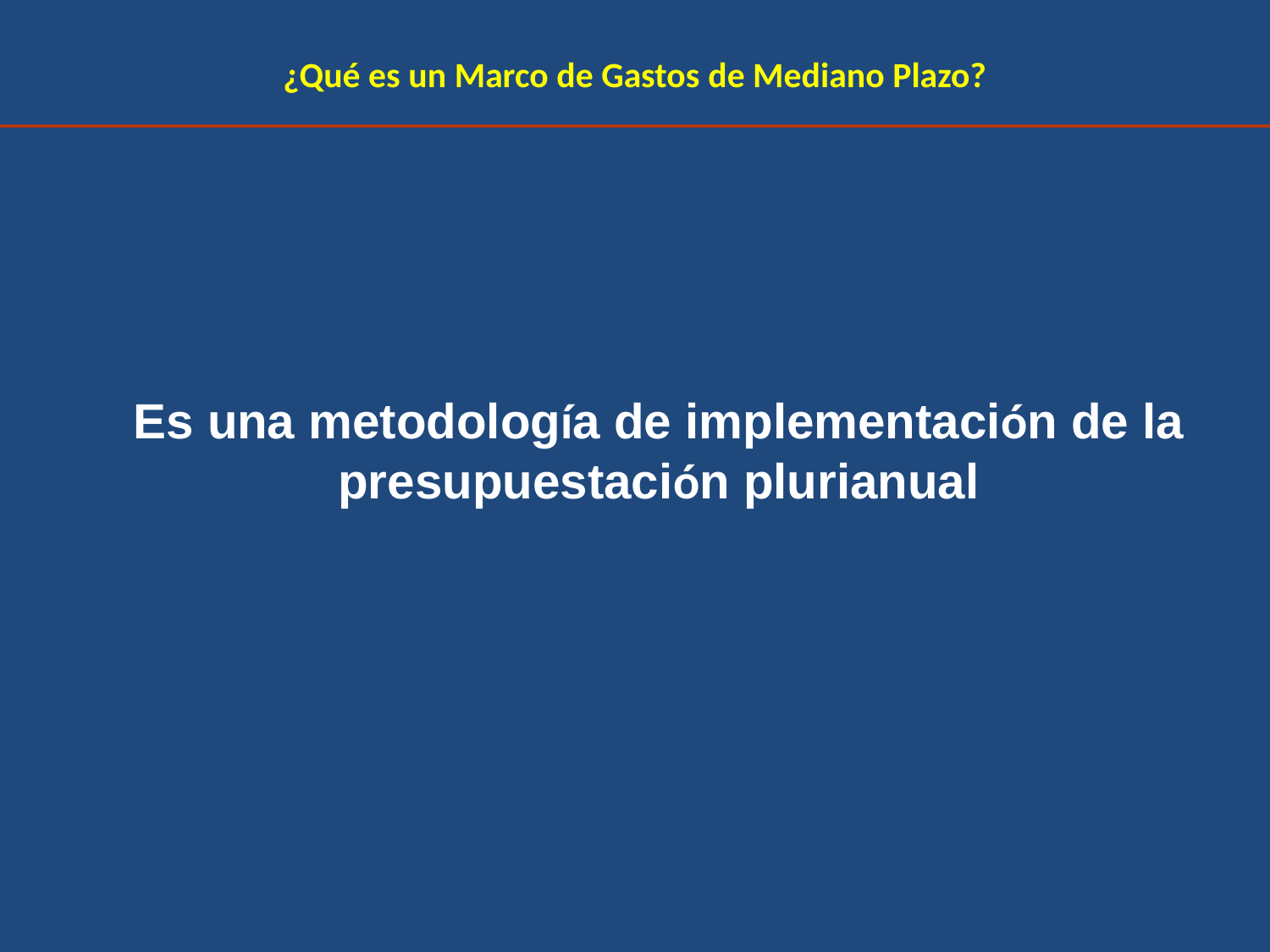

¿Qué es un Marco de Gastos de Mediano Plazo?

	Es una metodología de implementación de la presupuestación plurianual